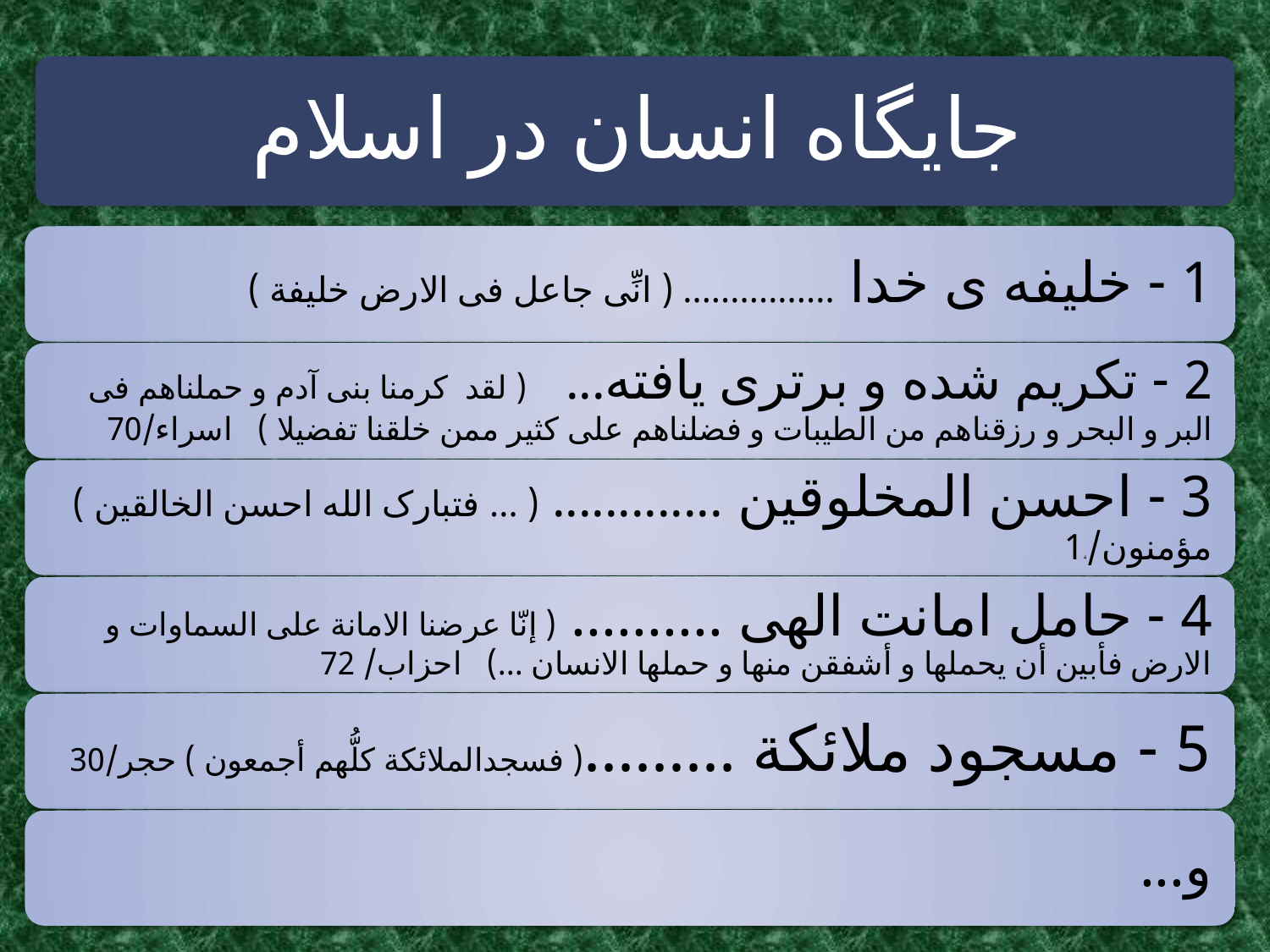

جایگاه انسان در اسلام
1 - خلیفه ی خدا ................ ( انِّی جاعل فی الارض خلیفة )
2 - تکریم شده و برتری یافته...   ( لقد  کرمنا بنی آدم و حملناهم فی البر و البحر و رزقناهم من الطیبات و فضلناهم علی کثیر ممن خلقنا تفضیلا )   اسراء/70
3 - احسن المخلوقین ............. ( ... فتبارک الله احسن الخالقین ) مؤمنون/14
4 - حامل امانت الهی .......... ( إنّا عرضنا الامانة علی السماوات و  الارض فأبین أن یحملها و أشفقن منها و حملها الانسان ...)   احزاب/ 72
5 - مسجود ملائکة .........( فسجدالملائکة کلُّهم أجمعون ) حجر/30
و...